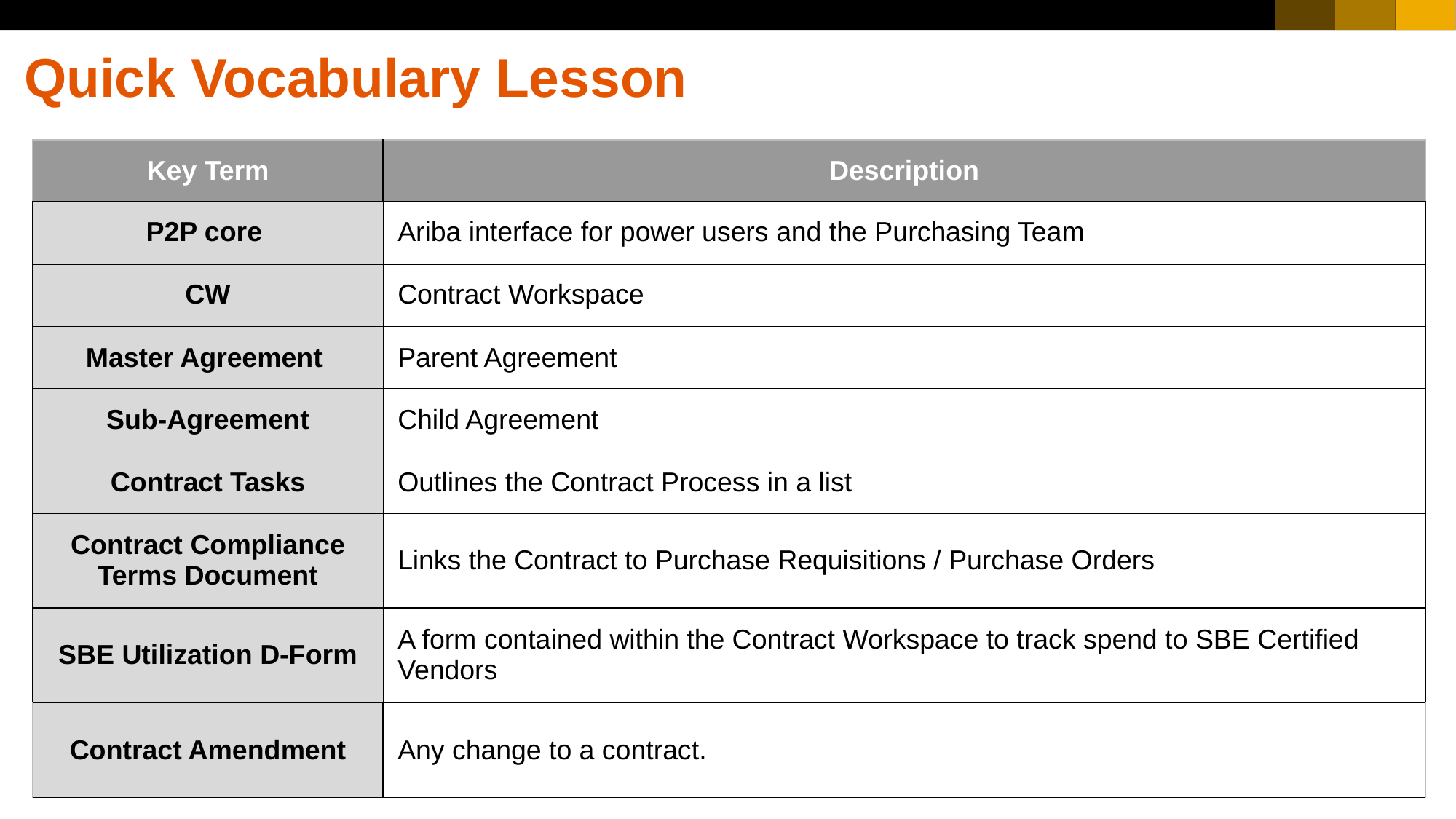

# Quick Vocabulary Lesson
| Key Term | Description |
| --- | --- |
| P2P core | Ariba interface for power users and the Purchasing Team |
| CW | Contract Workspace |
| Master Agreement | Parent Agreement |
| Sub-Agreement | Child Agreement |
| Contract Tasks | Outlines the Contract Process in a list |
| Contract Compliance Terms Document | Links the Contract to Purchase Requisitions / Purchase Orders |
| SBE Utilization D-Form | A form contained within the Contract Workspace to track spend to SBE Certified Vendors |
| Contract Amendment | Any change to a contract. |